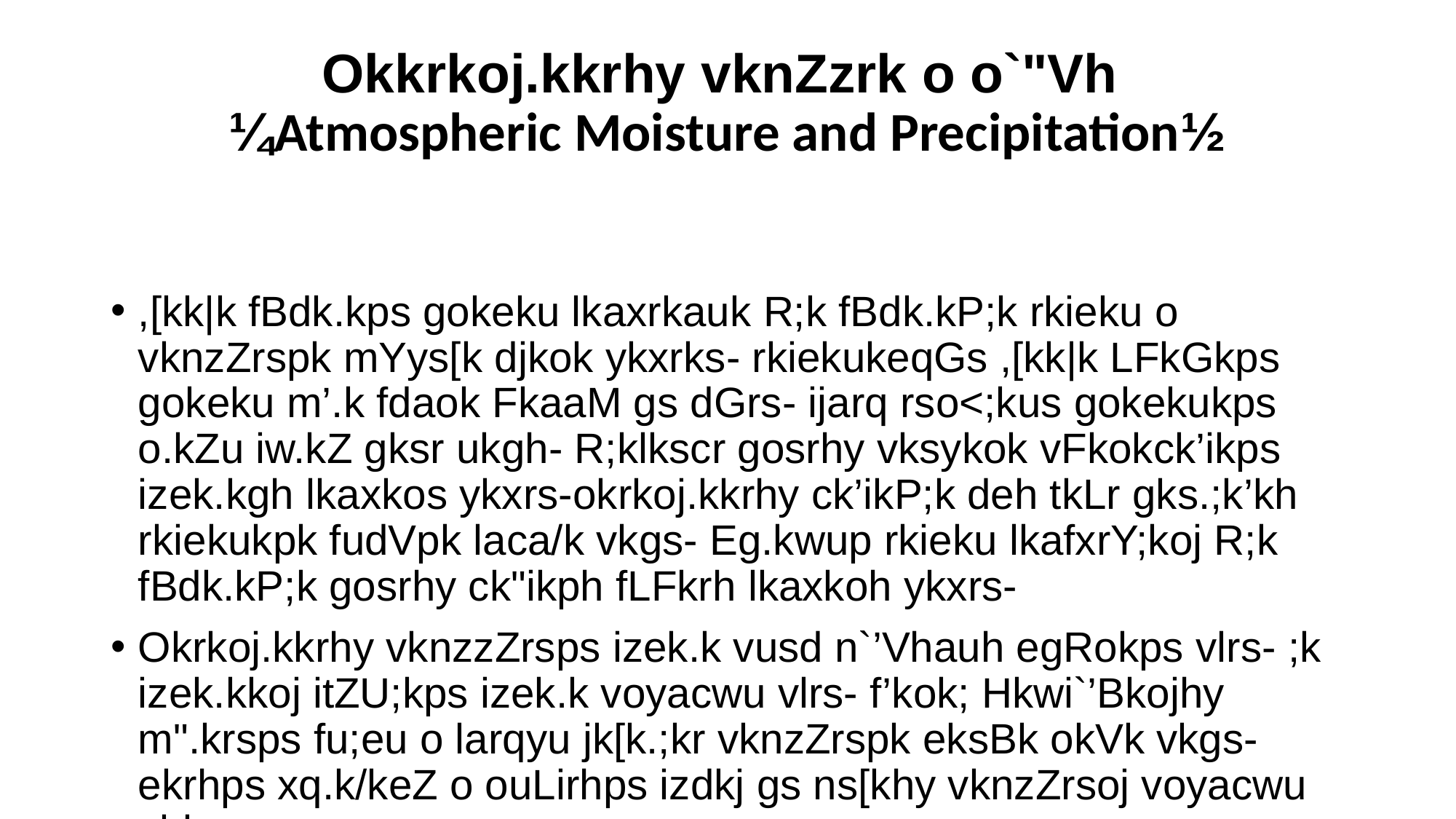

# Okkrkoj.kkrhy vknZzrk o o`"Vh ¼Atmospheric Moisture and Precipitation½

,[kk|k fBdk.kps gokeku lkaxrkauk R;k fBdk.kP;k rkieku o vknzZrspk mYys[k djkok ykxrks- rkiekukeqGs ,[kk|k LFkGkps gokeku m’.k fdaok FkaaM gs dGrs- ijarq rso<;kus gokekukps o.kZu iw.kZ gksr ukgh- R;klkscr gosrhy vksykok vFkokck’ikps izek.kgh lkaxkos ykxrs-okrkoj.kkrhy ck’ikP;k deh tkLr gks.;k’kh rkiekukpk fudVpk laca/k vkgs- Eg.kwup rkieku lkafxrY;koj R;k fBdk.kP;k gosrhy ck"ikph fLFkrh lkaxkoh ykxrs-
Okrkoj.kkrhy vknzzZrsps izek.k vusd n`’Vhauh egRokps vlrs- ;k izek.kkoj itZU;kps izek.k voyacwu vlrs- f’kok; Hkwi`’Bkojhy m".krsps fu;eu o larqyu jk[k.;kr vknzZrspk eksBk okVk vkgs- ekrhps xq.k/keZ o ouLirhps izdkj gs ns[khy vknzZrsoj voyacwu vlrkr-